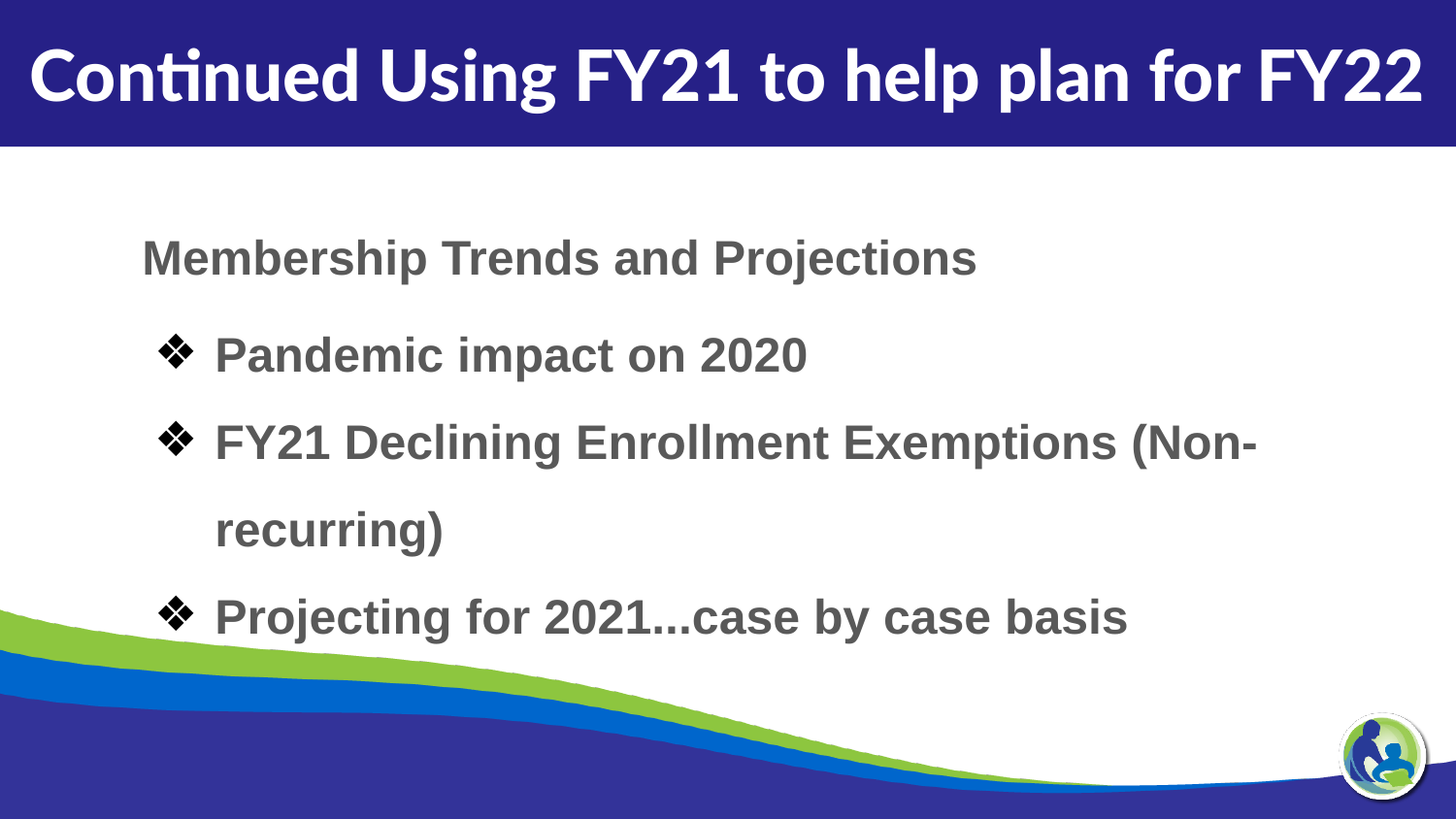

Continued Using FY21 to help plan for FY22
Membership Trends and Projections
Pandemic impact on 2020
FY21 Declining Enrollment Exemptions (Non-recurring)
Projecting for 2021...case by case basis